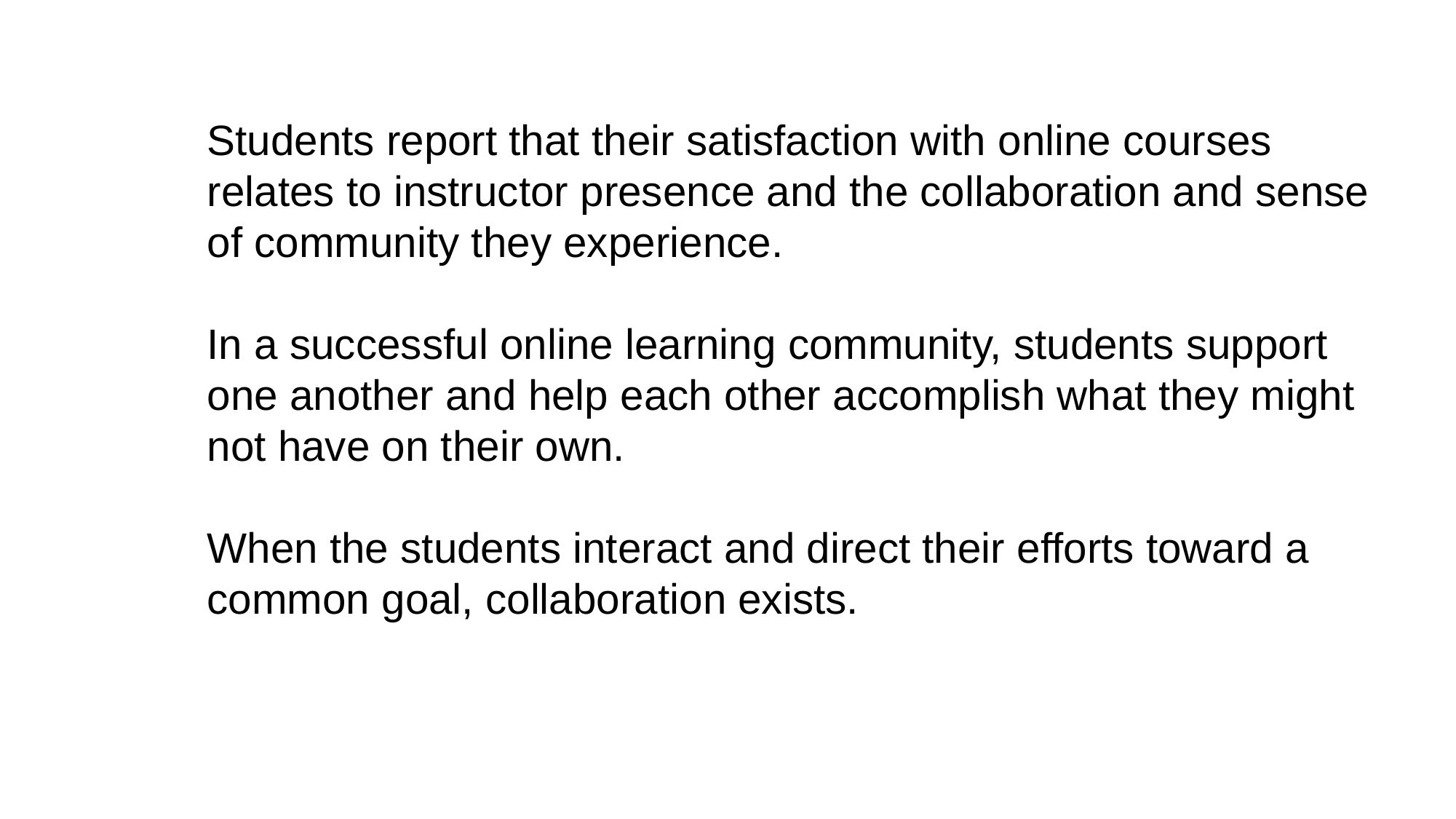

Students report that their satisfaction with online courses relates to instructor presence and the collaboration and sense of community they experience.

In a successful online learning community, students support one another and help each other accomplish what they might not have on their own.

When the students interact and direct their efforts toward a common goal, collaboration exists.